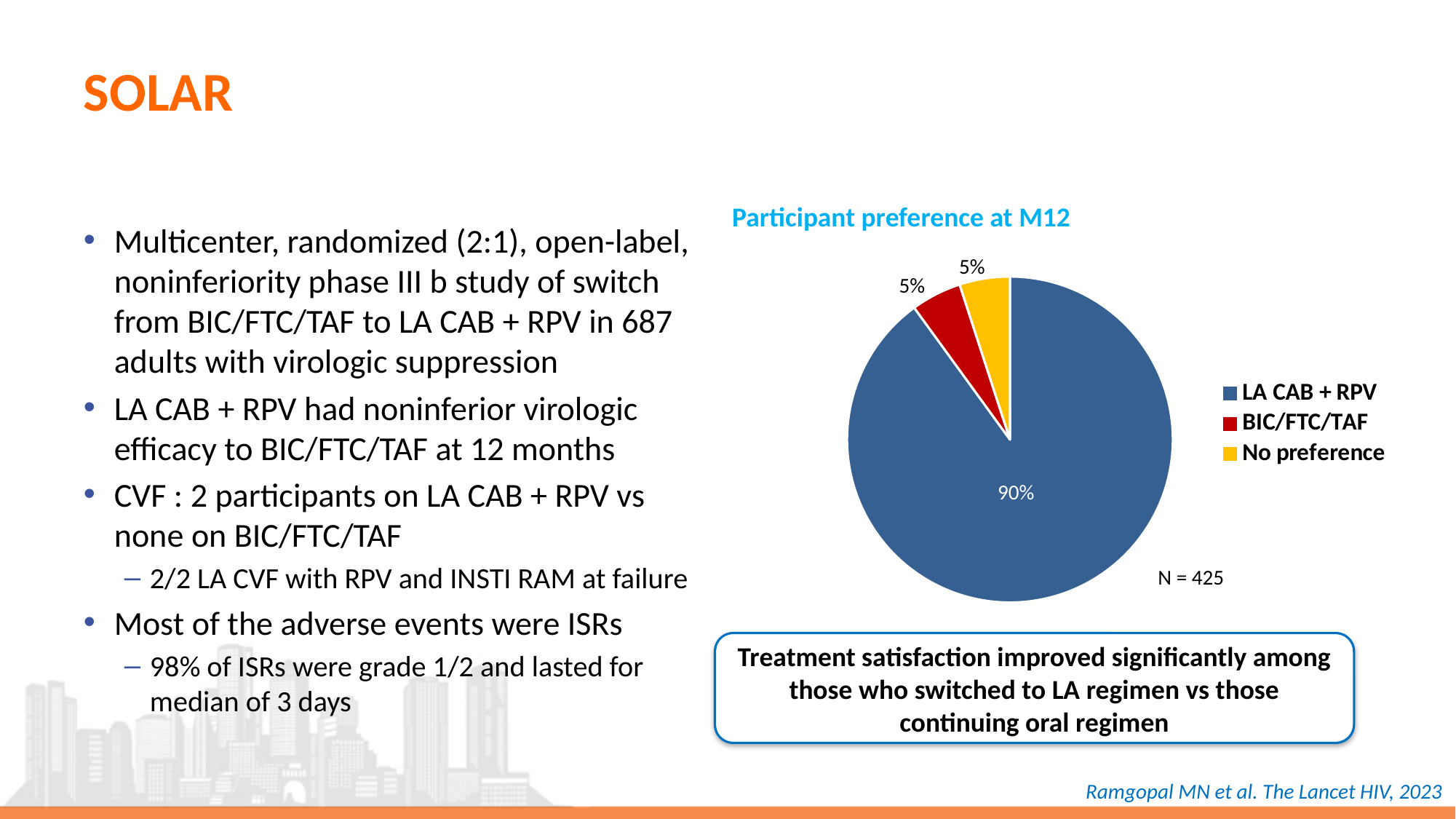

# SOLAR
Participant preference at M12
Multicenter, randomized (2:1), open-label, noninferiority phase III b study of switch from BIC/FTC/TAF to LA CAB + RPV in 687 adults with virologic suppression
LA CAB + RPV had noninferior virologic efficacy to BIC/FTC/TAF at 12 months
CVF : 2 participants on LA CAB + RPV vs none on BIC/FTC/TAF
2/2 LA CVF with RPV and INSTI RAM at failure
Most of the adverse events were ISRs
98% of ISRs were grade 1/2 and lasted for median of 3 days
5%

### Chart

| Category | Ventes |
|---|---|
| LA CAB + RPV | 90.0 |
| BIC/FTC/TAF | 5.0 |
| No preference | 5.0 |
5%
90%
N = 425
Treatment satisfaction improved significantly among those who switched to LA regimen vs those continuing oral regimen
Ramgopal MN et al. The Lancet HIV, 2023